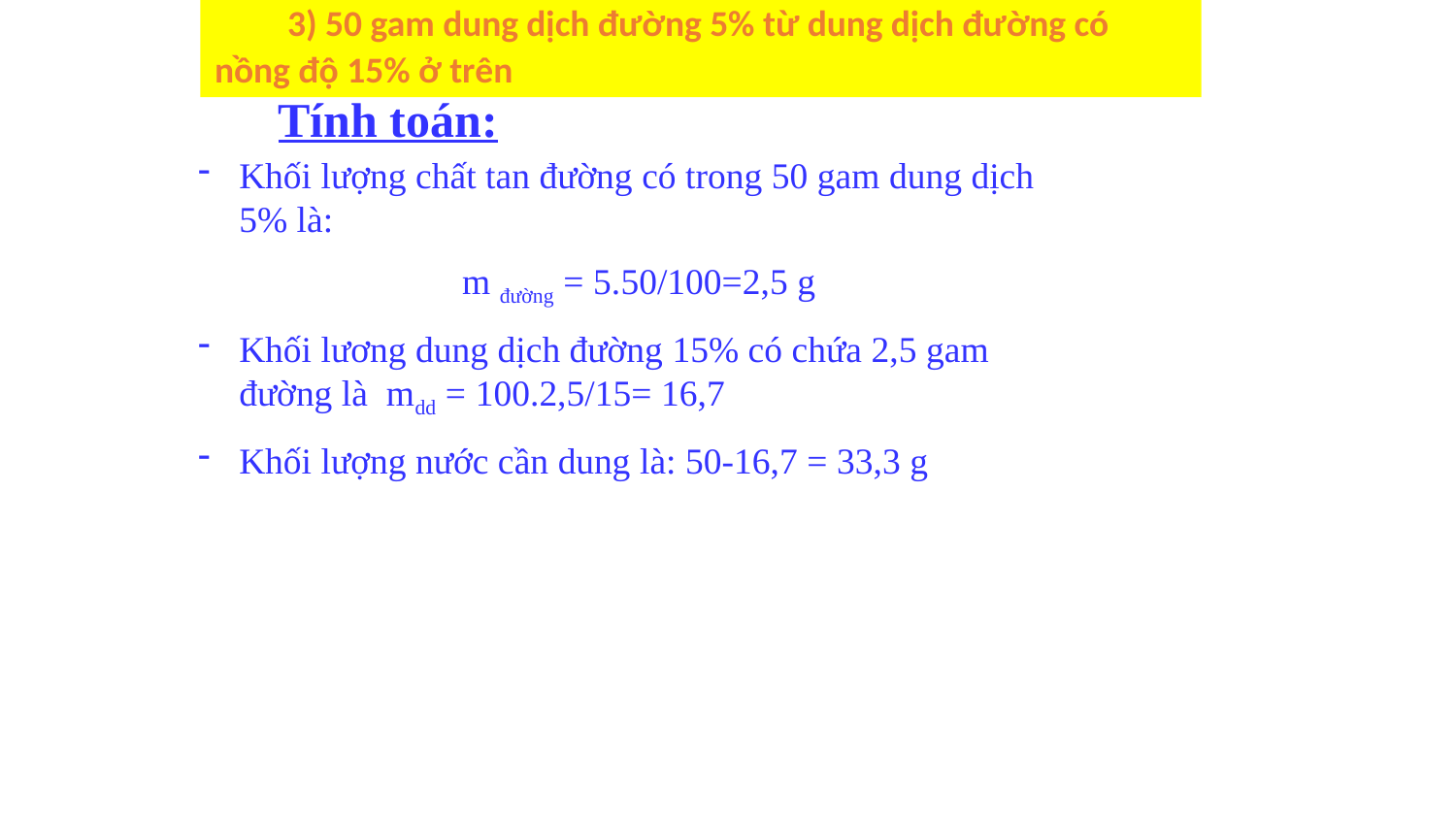

3) 50 gam dung dịch đường 5% từ dung dịch đường có nồng độ 15% ở trên
Tính toán:
Khối lượng chất tan đường có trong 50 gam dung dịch 5% là:
m đường = 5.50/100=2,5 g
Khối lương dung dịch đường 15% có chứa 2,5 gam đường là  mdd = 100.2,5/15= 16,7
Khối lượng nước cần dung là: 50-16,7 = 33,3 g